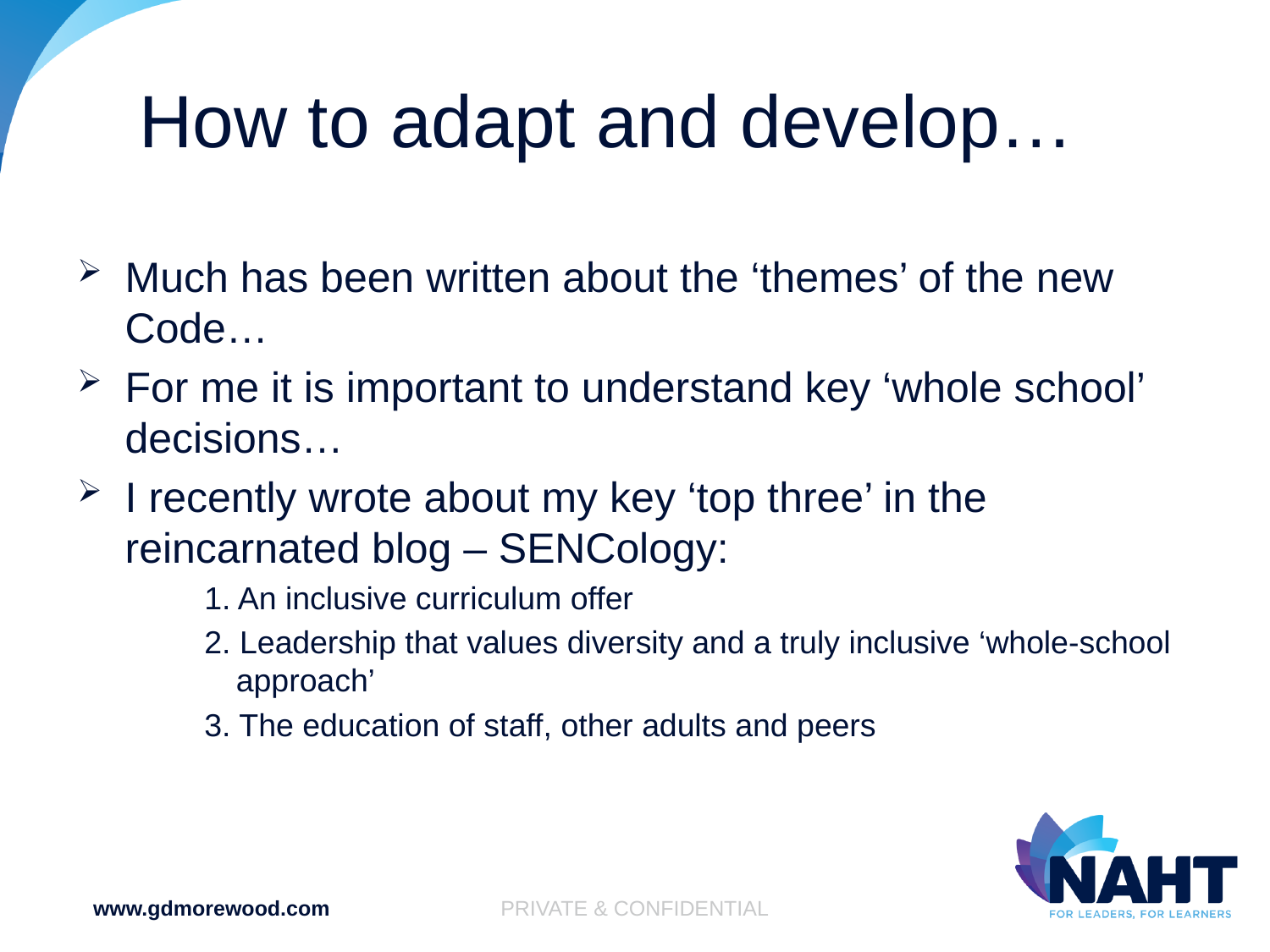

# How to adapt and develop…
Much has been written about the ‘themes’ of the new Code…
For me it is important to understand key ‘whole school’ decisions…
I recently wrote about my key ‘top three’ in the reincarnated blog – SENCology:
1. An inclusive curriculum offer
2. Leadership that values diversity and a truly inclusive ‘whole-school approach’
3. The education of staff, other adults and peers

www.gdmorewood.com
PRIVATE & CONFIDENTIAL